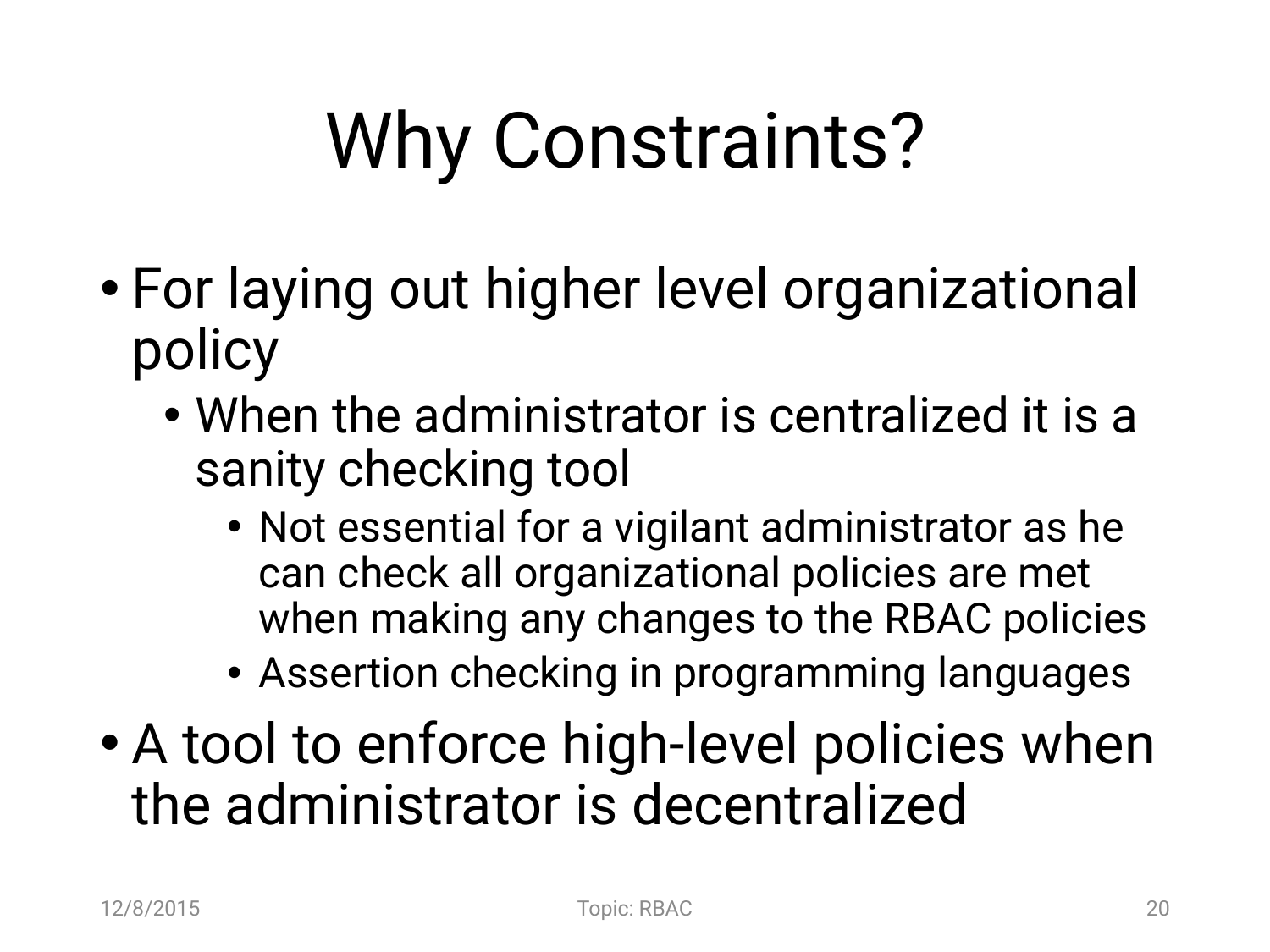

# Why Constraints?
For laying out higher level organizational policy
When the administrator is centralized it is a sanity checking tool
Not essential for a vigilant administrator as he can check all organizational policies are met when making any changes to the RBAC policies
Assertion checking in programming languages
A tool to enforce high-level policies when the administrator is decentralized
12/8/2015
Topic: RBAC
20